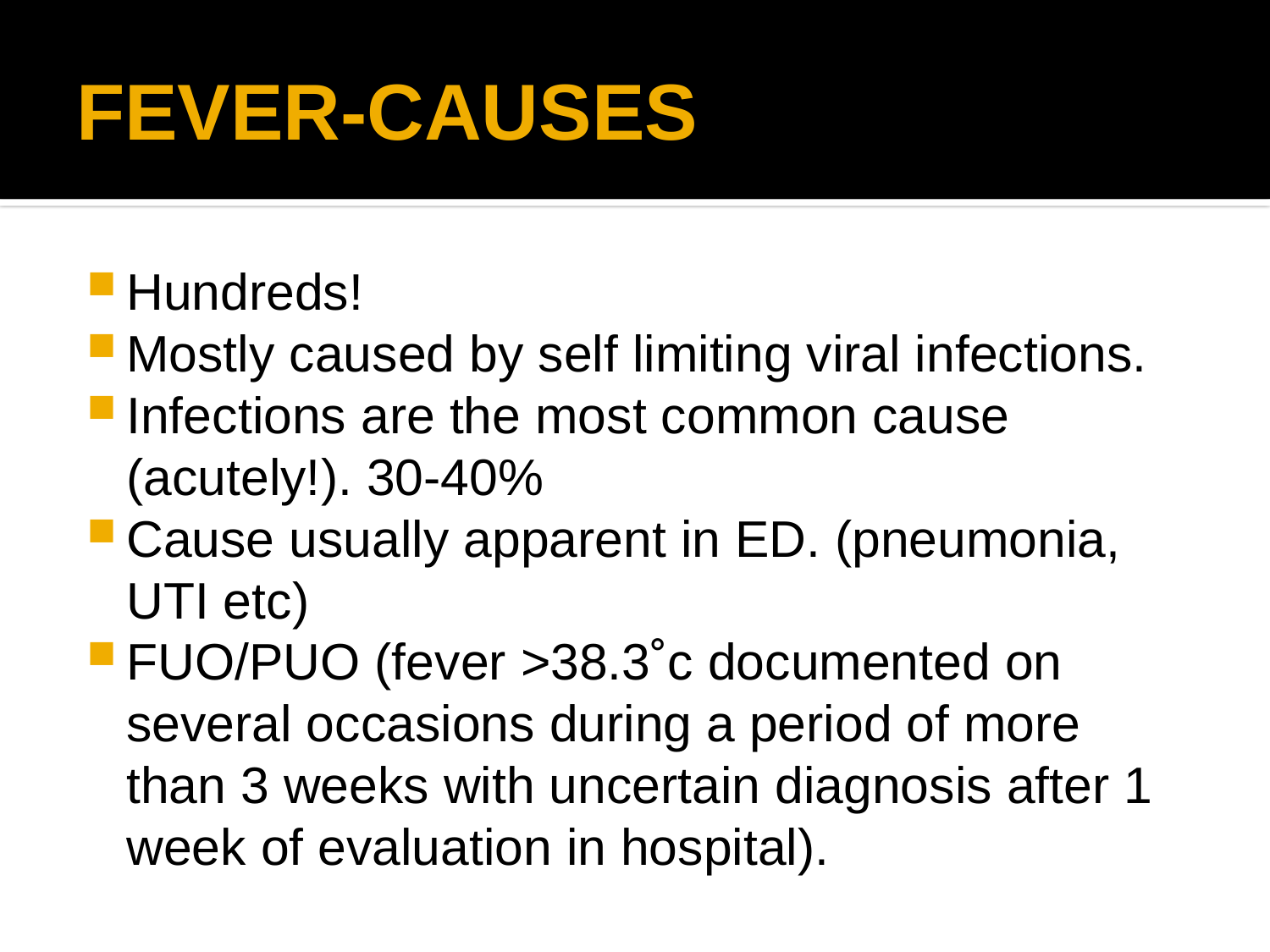

# FEVER-CAUSES
Hundreds!
Mostly caused by self limiting viral infections.
Infections are the most common cause (acutely!). 30-40%
Cause usually apparent in ED. (pneumonia, UTI etc)
FUO/PUO (fever >38.3˚c documented on several occasions during a period of more than 3 weeks with uncertain diagnosis after 1 week of evaluation in hospital).